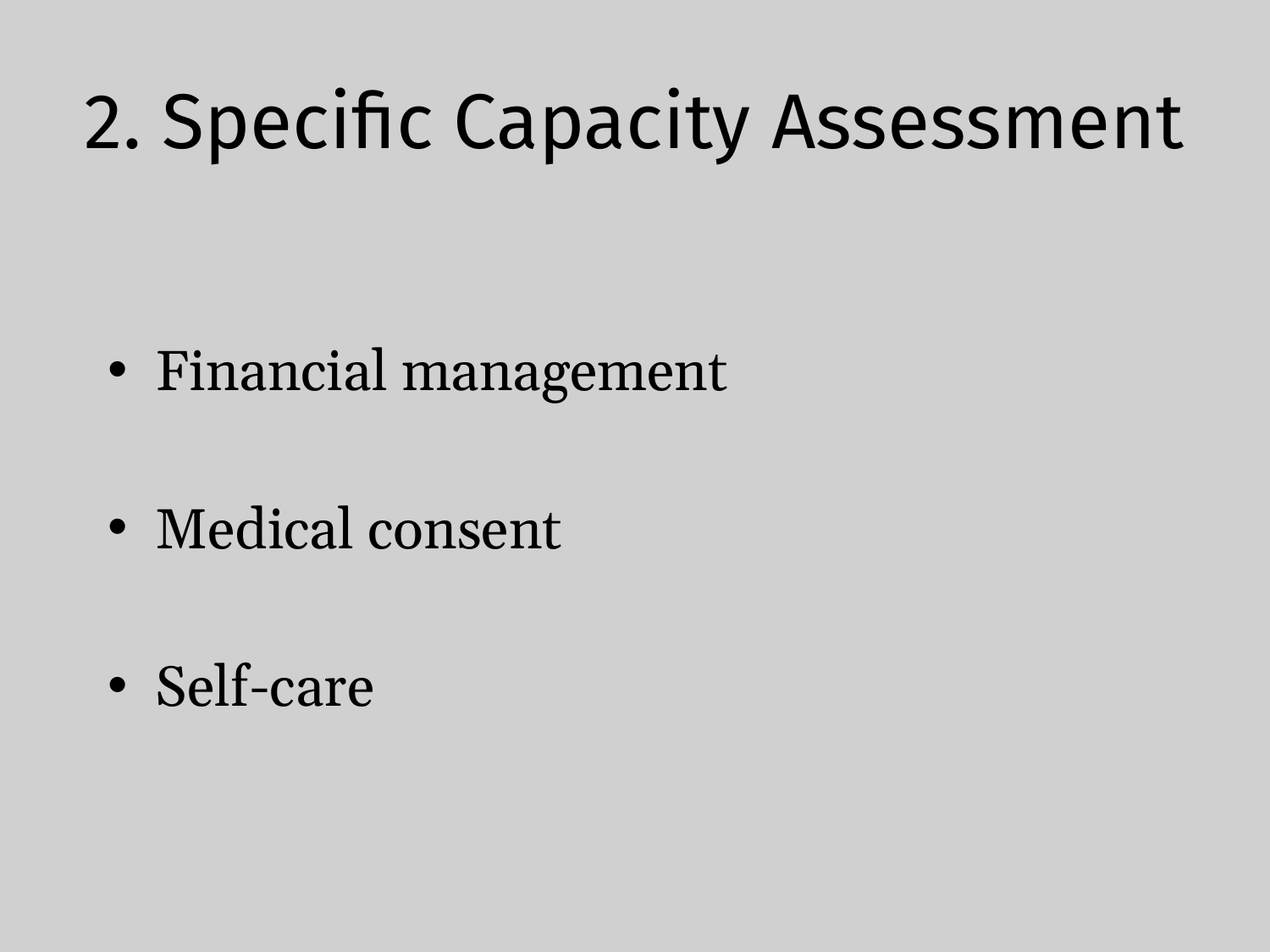

# 2. Specific Capacity Assessment
Financial management

Medical consent

Self-care